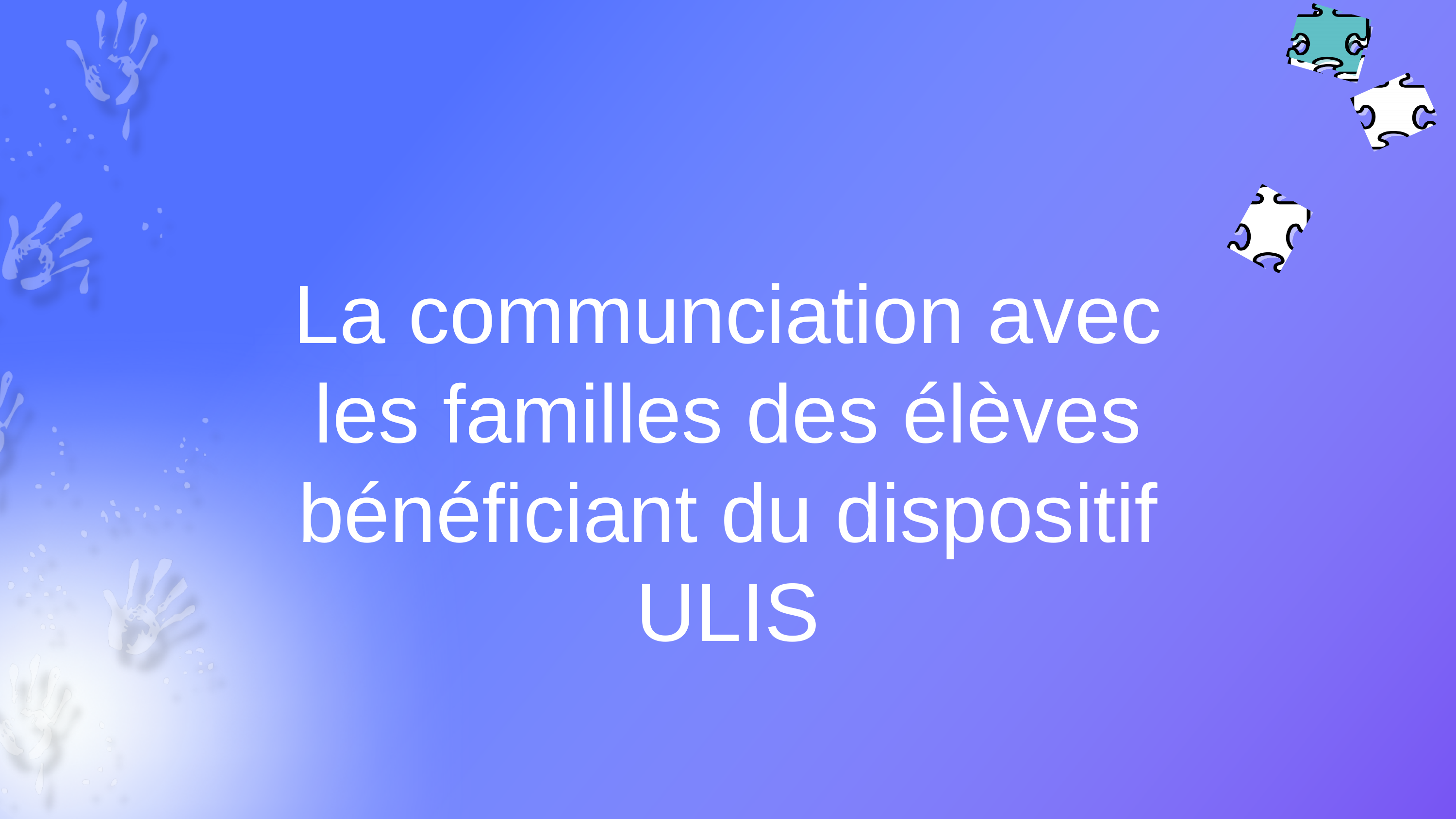

La communciation avec les familles des élèves bénéficiant du dispositif ULIS